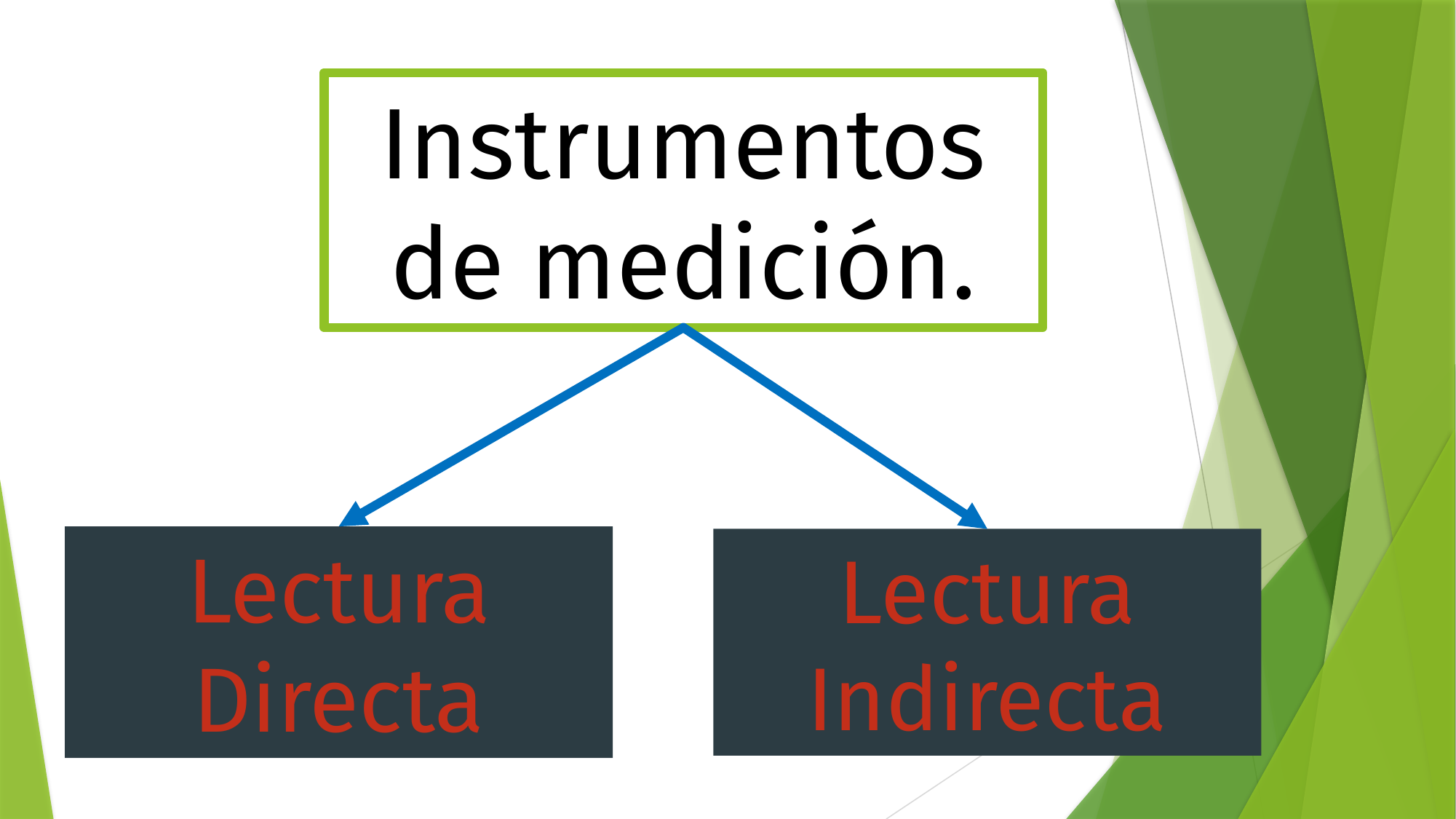

# Instrumentos de medición.
Lectura Directa
Lectura Indirecta